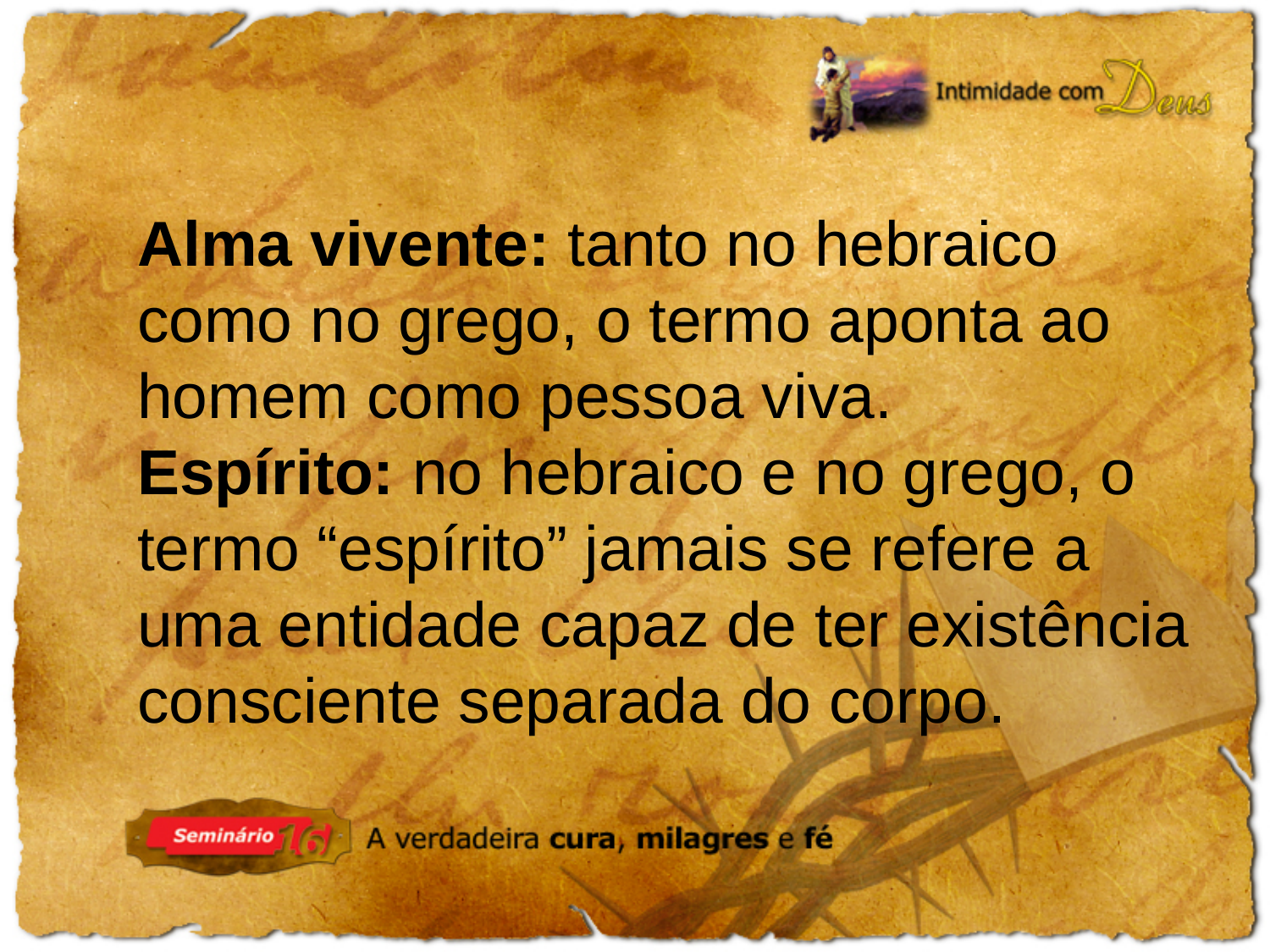

Alma vivente: tanto no hebraico como no grego, o termo aponta ao homem como pessoa viva.
Espírito: no hebraico e no grego, o termo “espírito” jamais se refere a uma entidade capaz de ter existência consciente separada do corpo.